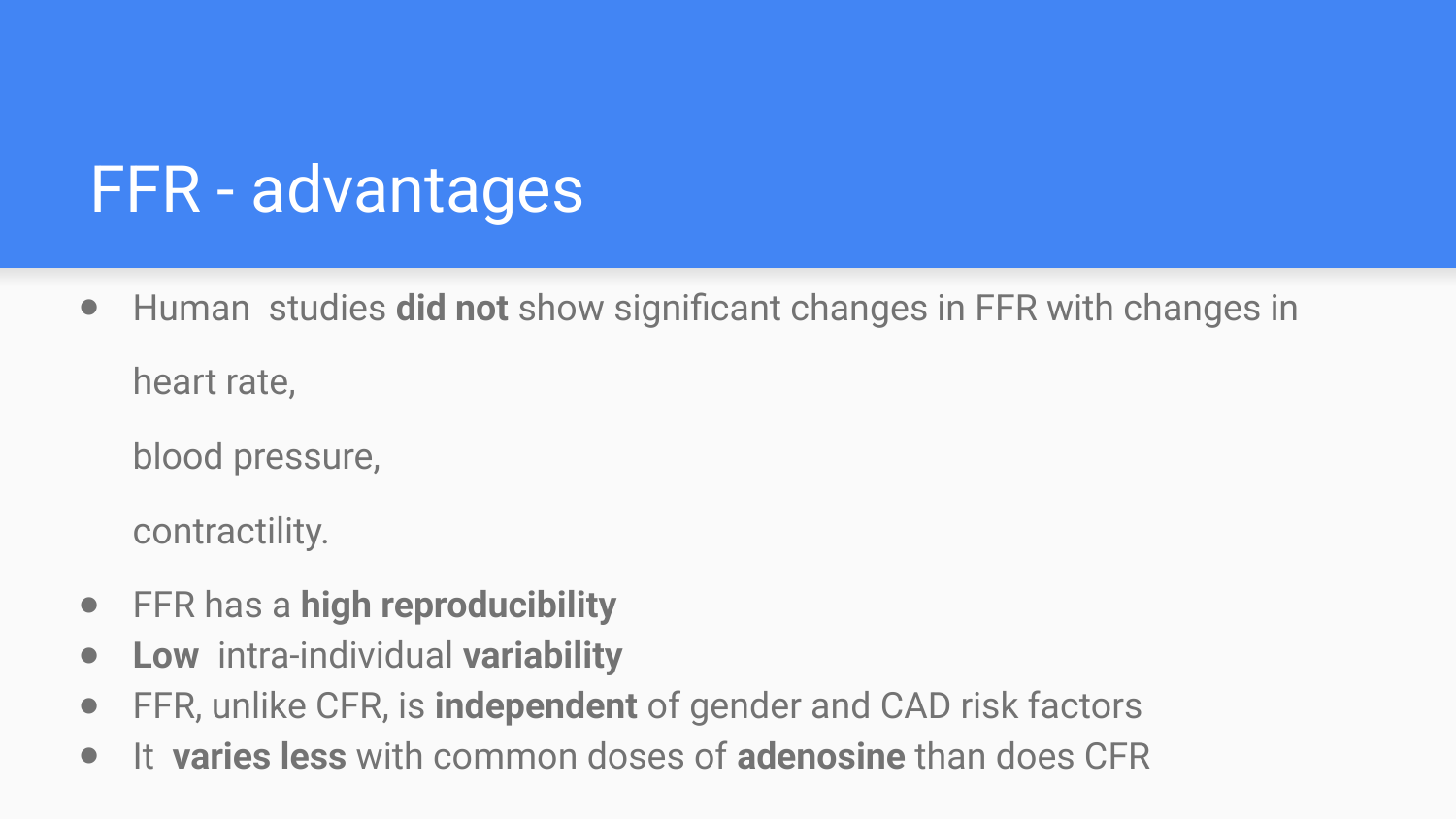

# FFR - advantages
Human  studies did not show significant changes in FFR with changes in
heart rate,
blood pressure,
contractility.
FFR has a high reproducibility
Low  intra-individual variability
FFR, unlike CFR, is independent of gender and CAD risk factors
It  varies less with common doses of adenosine than does CFR